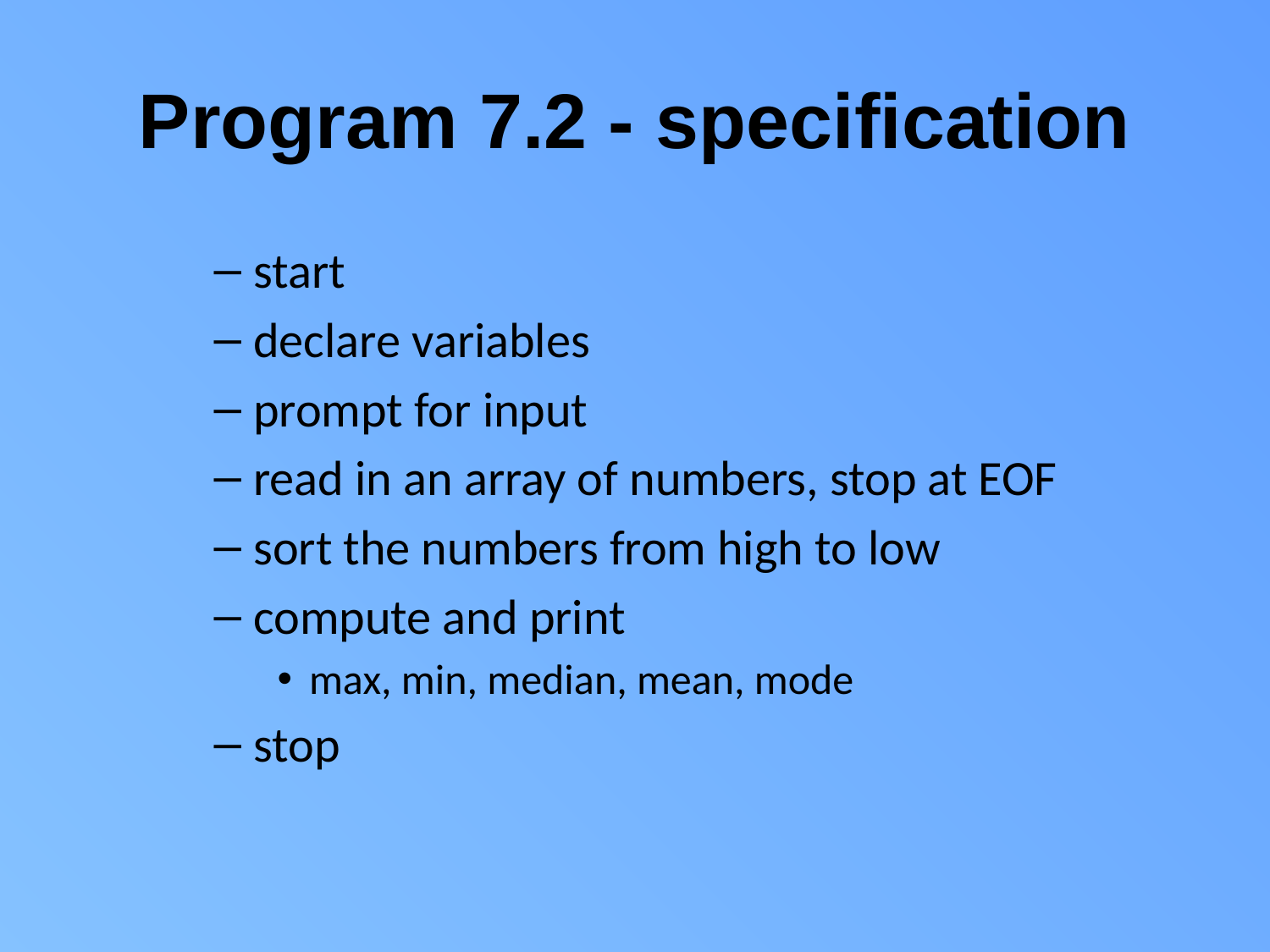

# Program 7.2 - specification
start
declare variables
prompt for input
read in an array of numbers, stop at EOF
sort the numbers from high to low
compute and print
max, min, median, mean, mode
stop